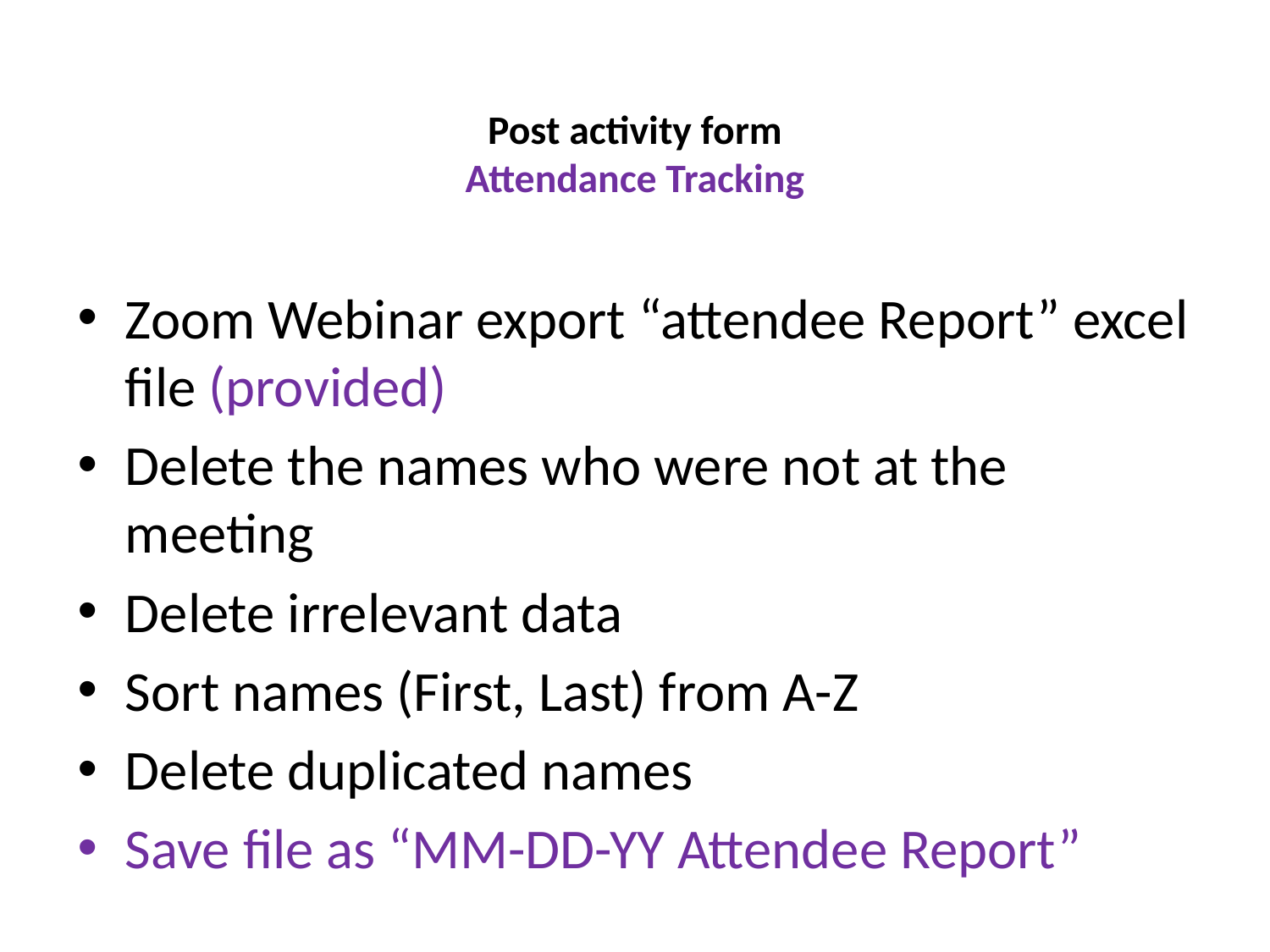

# Post activity form Attendance Tracking
Zoom Webinar export “attendee Report” excel file (provided)
Delete the names who were not at the meeting
Delete irrelevant data
Sort names (First, Last) from A-Z
Delete duplicated names
Save file as “MM-DD-YY Attendee Report”